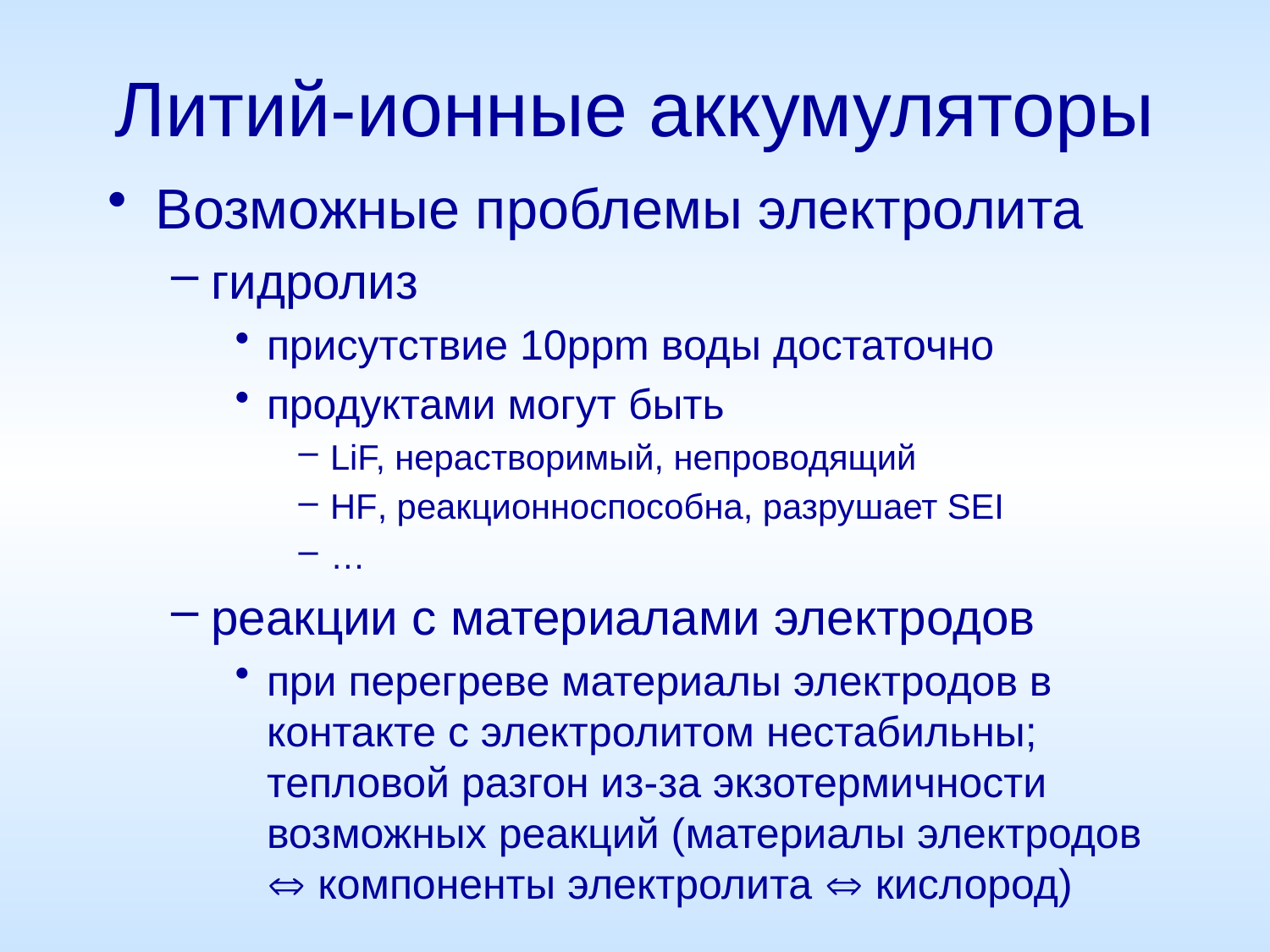

# Литий-ионные аккумуляторы
Возможные проблемы электролита
гидролиз
присутствие 10ppm воды достаточно
продуктами могут быть
LiF, нерастворимый, непроводящий
HF, реакционноспособна, разрушает SEI
…
реакции с материалами электродов
при перегреве материалы электродов в контакте с электролитом нестабильны; тепловой разгон из-за экзотермичности возможных реакций (материалы электродов ⇔ компоненты электролита ⇔ кислород)